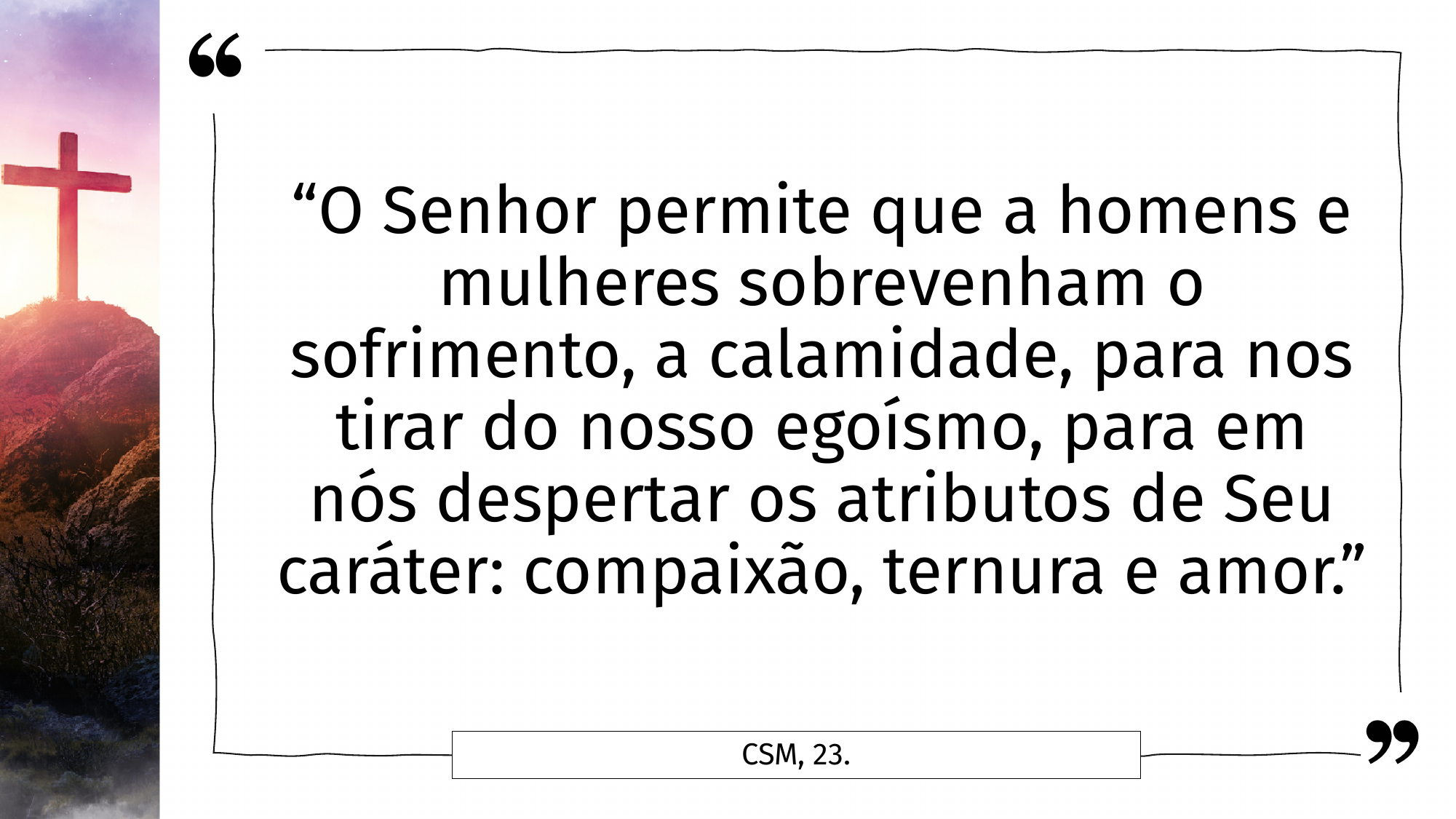

“O Senhor permite que a homens e mulheres sobrevenham o sofrimento, a calamidade, para nos tirar do nosso egoísmo, para em nós despertar os atributos de Seu caráter: compaixão, ternura e amor.”
# CSM, 23.